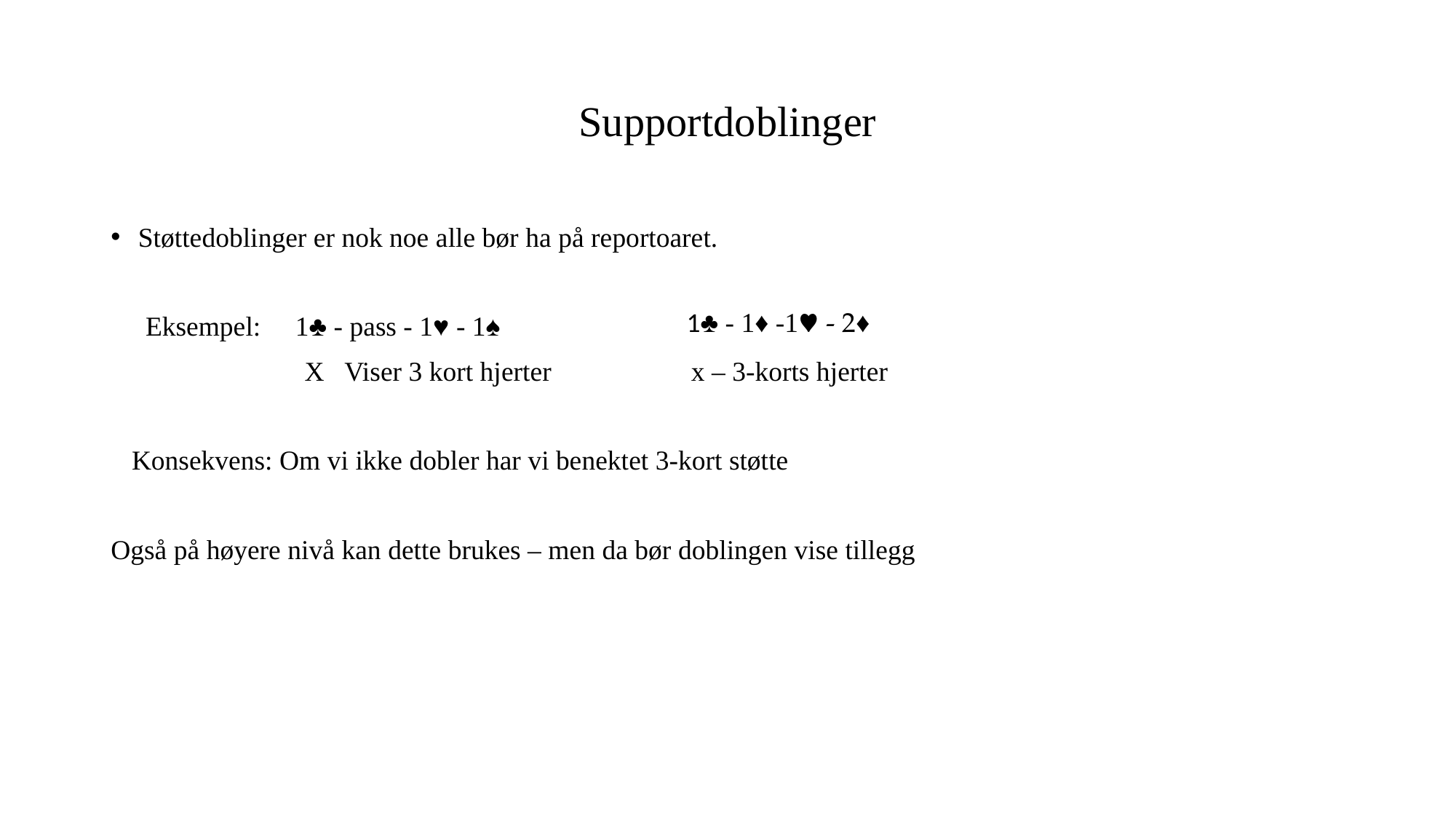

# Supportdoblinger
Støttedoblinger er nok noe alle bør ha på reportoaret.

     Eksempel:     1♣ - pass - 1♥ - 1♠
                            X   Viser 3 kort hjerter	     x – 3-korts hjerter

   Konsekvens: Om vi ikke dobler har vi benektet 3-kort støtte

Også på høyere nivå kan dette brukes – men da bør doblingen vise tillegg
1♣ - 1♦ -1♥ - 2♦